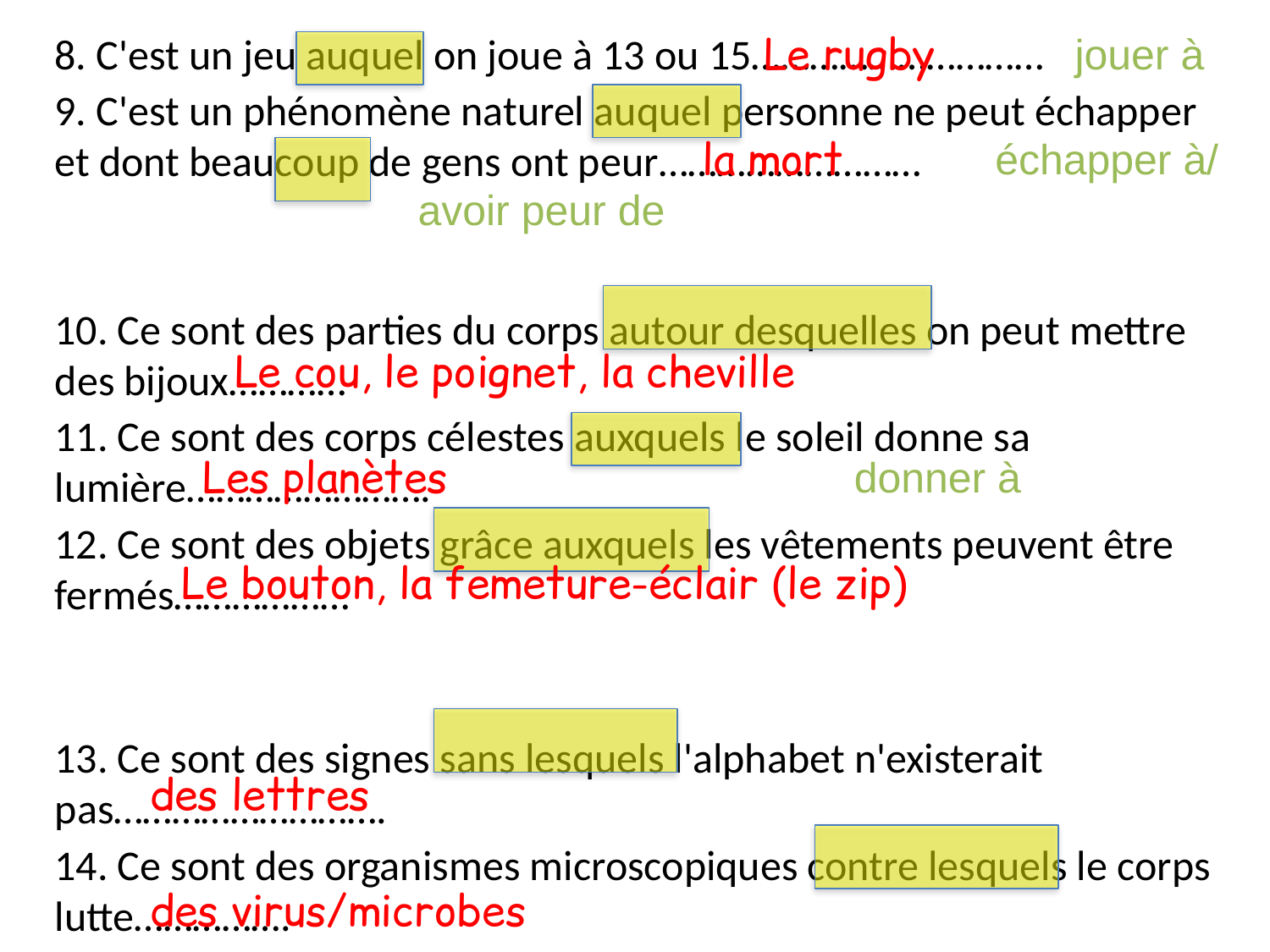

8. C'est un jeu auquel on joue à 13 ou 15…………………………
9. C'est un phénomène naturel auquel personne ne peut échapper et dont beaucoup de gens ont peur………………………

10. Ce sont des parties du corps autour desquelles on peut mettre des bijoux…………
11. Ce sont des corps célestes auxquels le soleil donne sa lumière…………………….
12. Ce sont des objets grâce auxquels les vêtements peuvent être fermés………………

13. Ce sont des signes sans lesquels l'alphabet n'existerait pas……………………….
14. Ce sont des organismes microscopiques contre lesquels le corps lutte…………….

Le rugby           jouer à

                                                   la mort            échapper à/  	                    avoir peur de

Le cou, le poignet, la cheville

Les planètes                                donner à

Le bouton, la femeture-éclair (le zip)

des lettres

des virus/microbes